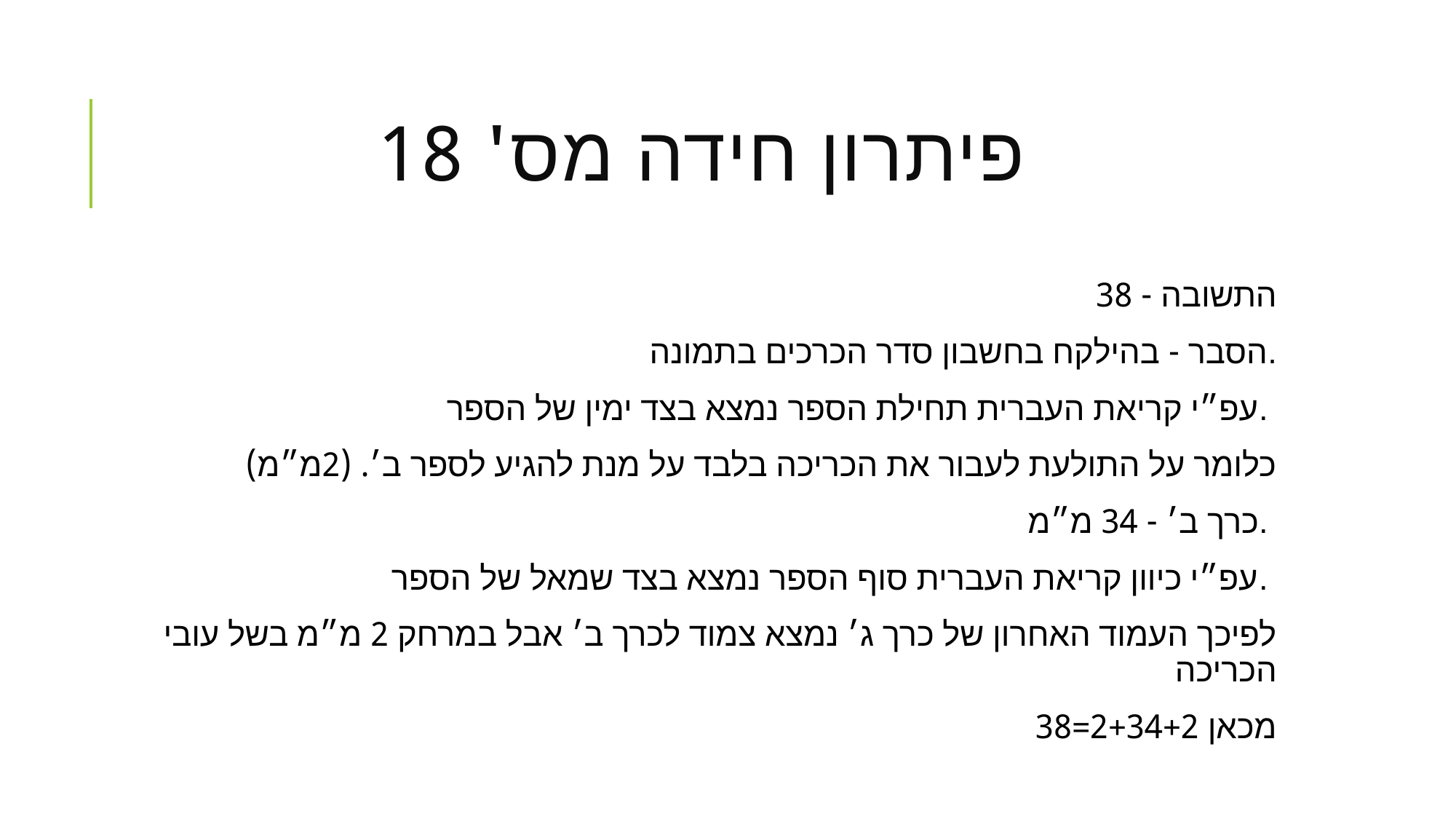

# פיתרון חידה מס' 18
התשובה - 38
הסבר - בהילקח בחשבון סדר הכרכים בתמונה.
עפ״י קריאת העברית תחילת הספר נמצא בצד ימין של הספר.
כלומר על התולעת לעבור את הכריכה בלבד על מנת להגיע לספר ב׳. (2מ״מ)
כרך ב׳ - 34 מ״מ.
עפ״י כיוון קריאת העברית סוף הספר נמצא בצד שמאל של הספר.
לפיכך העמוד האחרון של כרך ג׳ נמצא צמוד לכרך ב׳ אבל במרחק 2 מ״מ בשל עובי הכריכה
מכאן 2+34+2=38